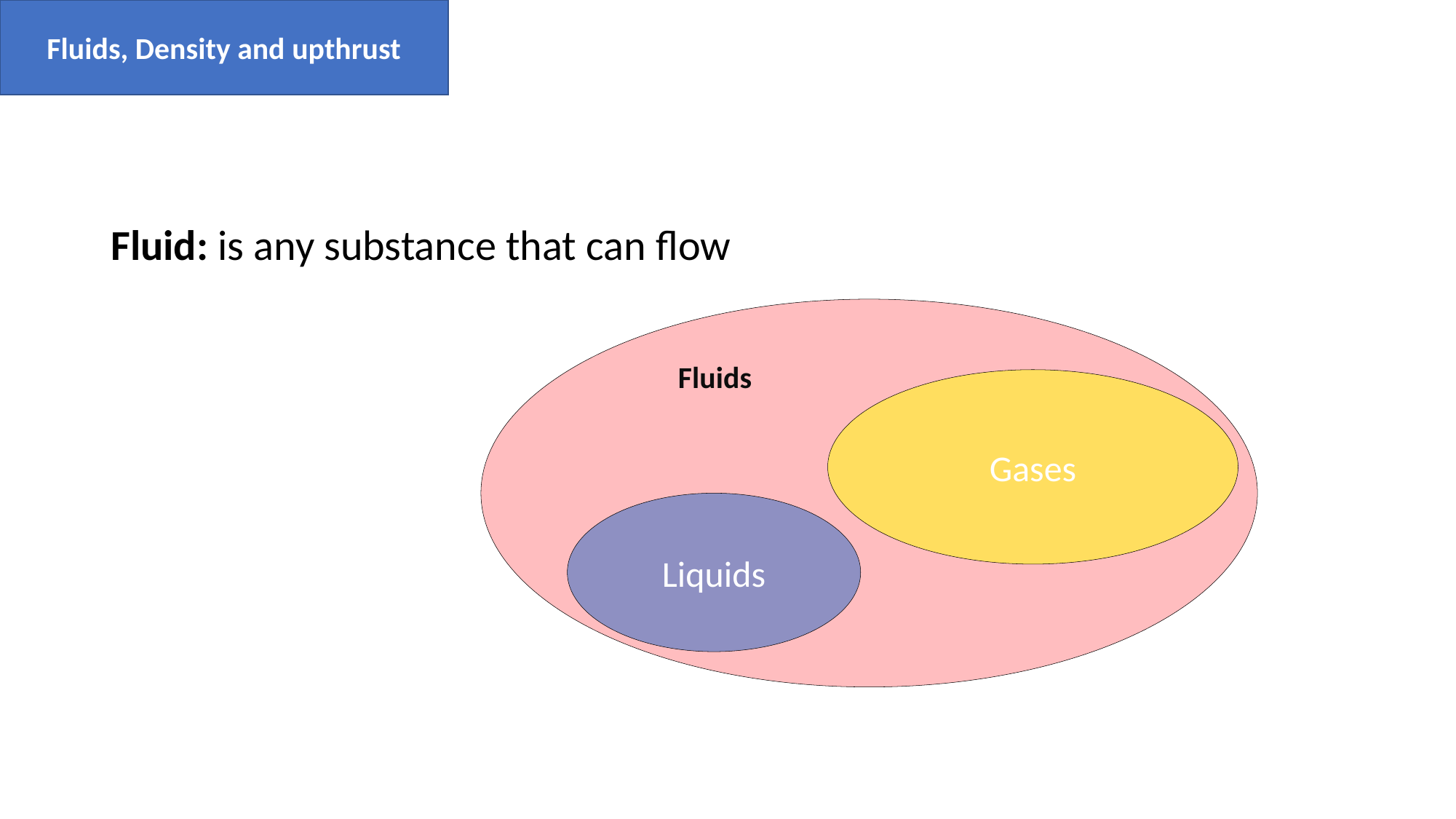

Fluids, Density and upthrust
#
Fluid: is any substance that can flow

Fluids
Gases
Liquids